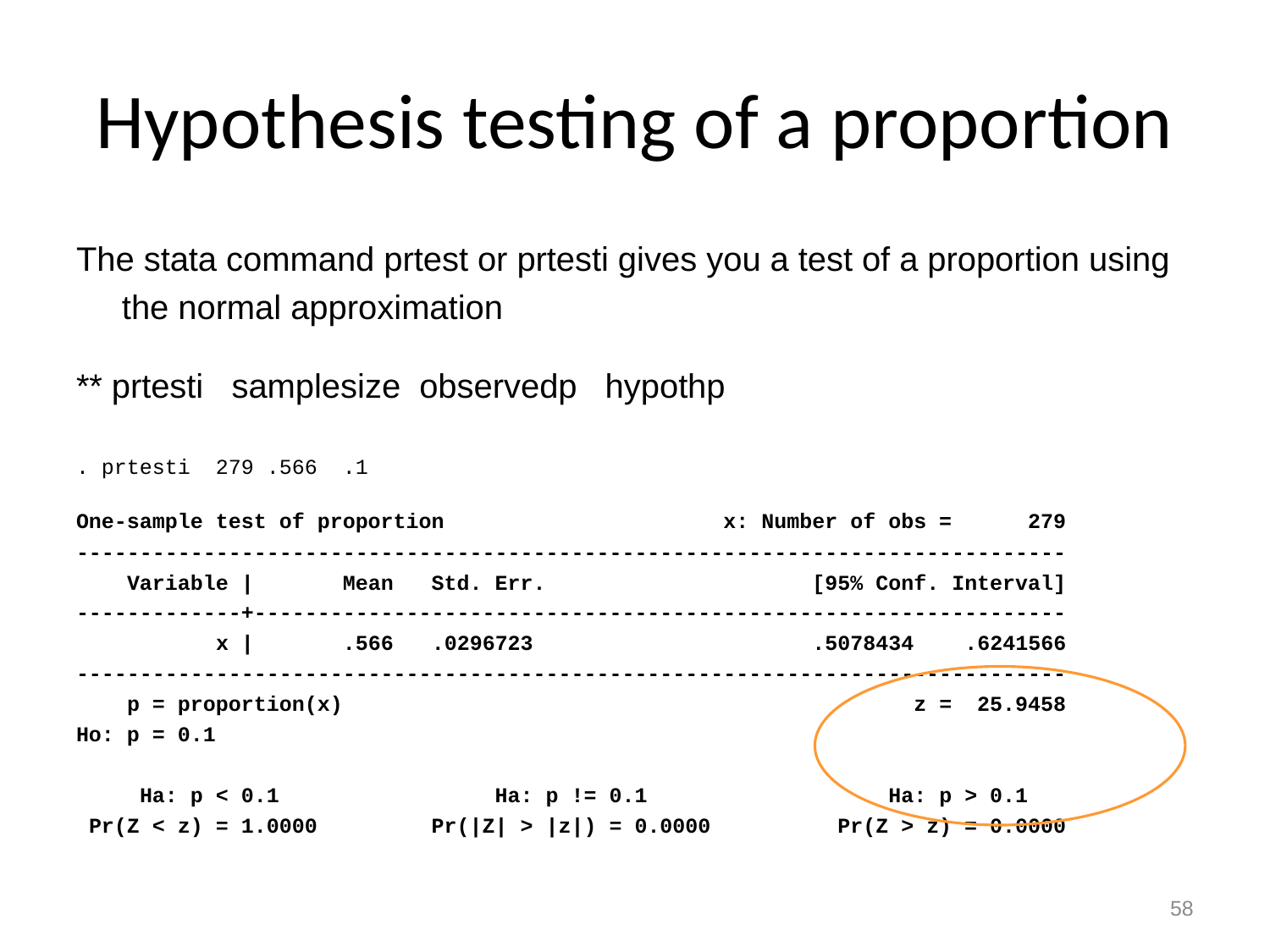

# Hypothesis testing of a proportion

The stata command prtest or prtesti gives you a test of a proportion using the normal approximation

** prtesti   samplesize  observedp   hypothp

. prtesti  279 .566  .1

One-sample test of proportion                      x: Number of obs =      279
------------------------------------------------------------------------------
    Variable |       Mean   Std. Err.                     [95% Conf. Interval]
-------------+----------------------------------------------------------------
           x |       .566   .0296723                      .5078434    .6241566
------------------------------------------------------------------------------
    p = proportion(x)                                             z =  25.9458
Ho: p = 0.1

     Ha: p < 0.1                 Ha: p != 0.1                   Ha: p > 0.1
 Pr(Z < z) = 1.0000         Pr(|Z| > |z|) = 0.0000          Pr(Z > z) = 0.0000

58